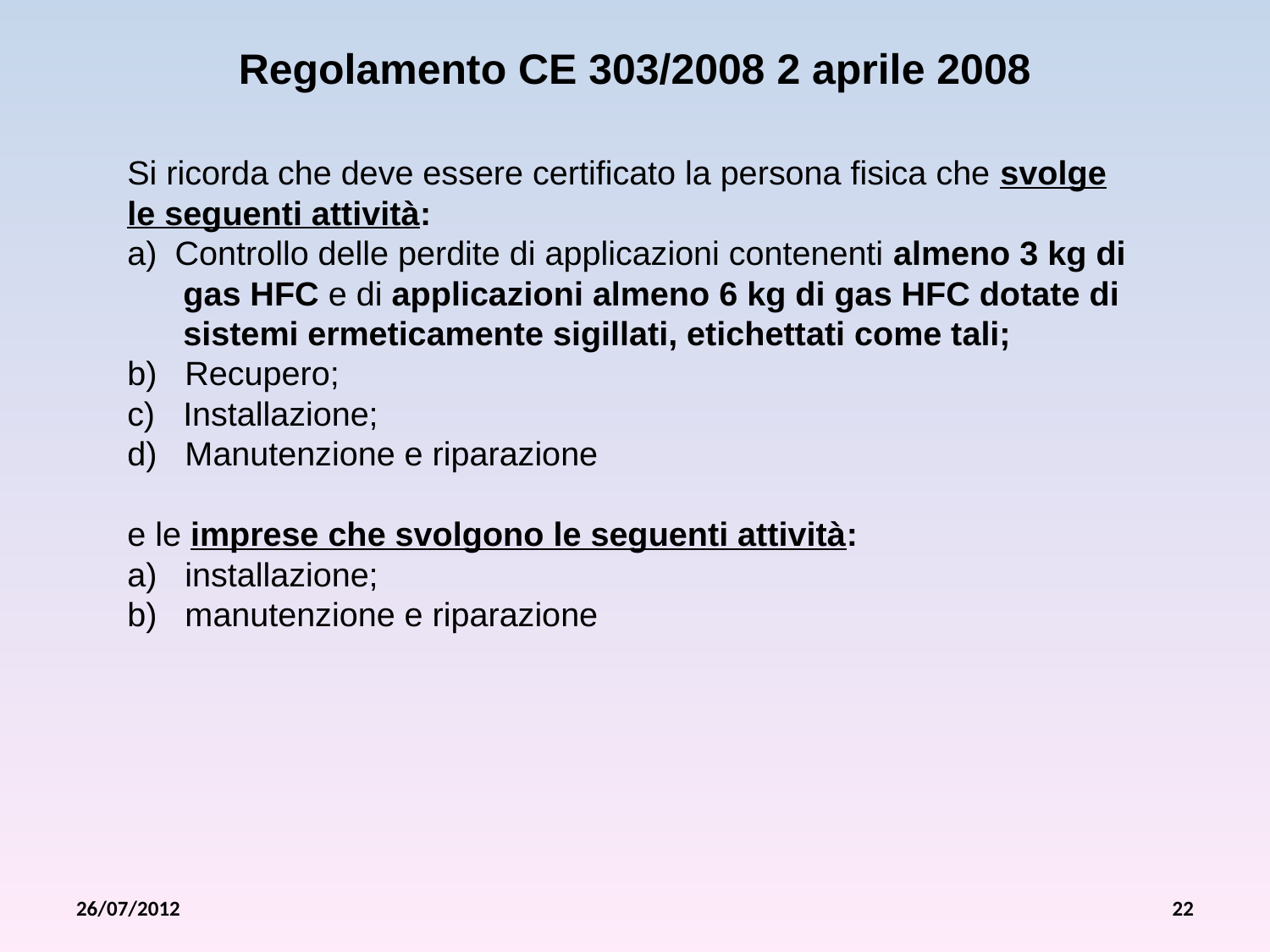

Regolamento CE 303/2008 2 aprile 2008
Si ricorda che deve essere certificato la persona fisica che svolge le seguenti attività:
Controllo delle perdite di applicazioni contenenti almeno 3 kg di
      gas HFC e di applicazioni almeno 6 kg di gas HFC dotate di
      sistemi ermeticamente sigillati, etichettati come tali;
b)   Recupero;
c)   Installazione;
d)   Manutenzione e riparazione

e le imprese che svolgono le seguenti attività:
a)   installazione;
b)   manutenzione e riparazione
26/07/2012
22